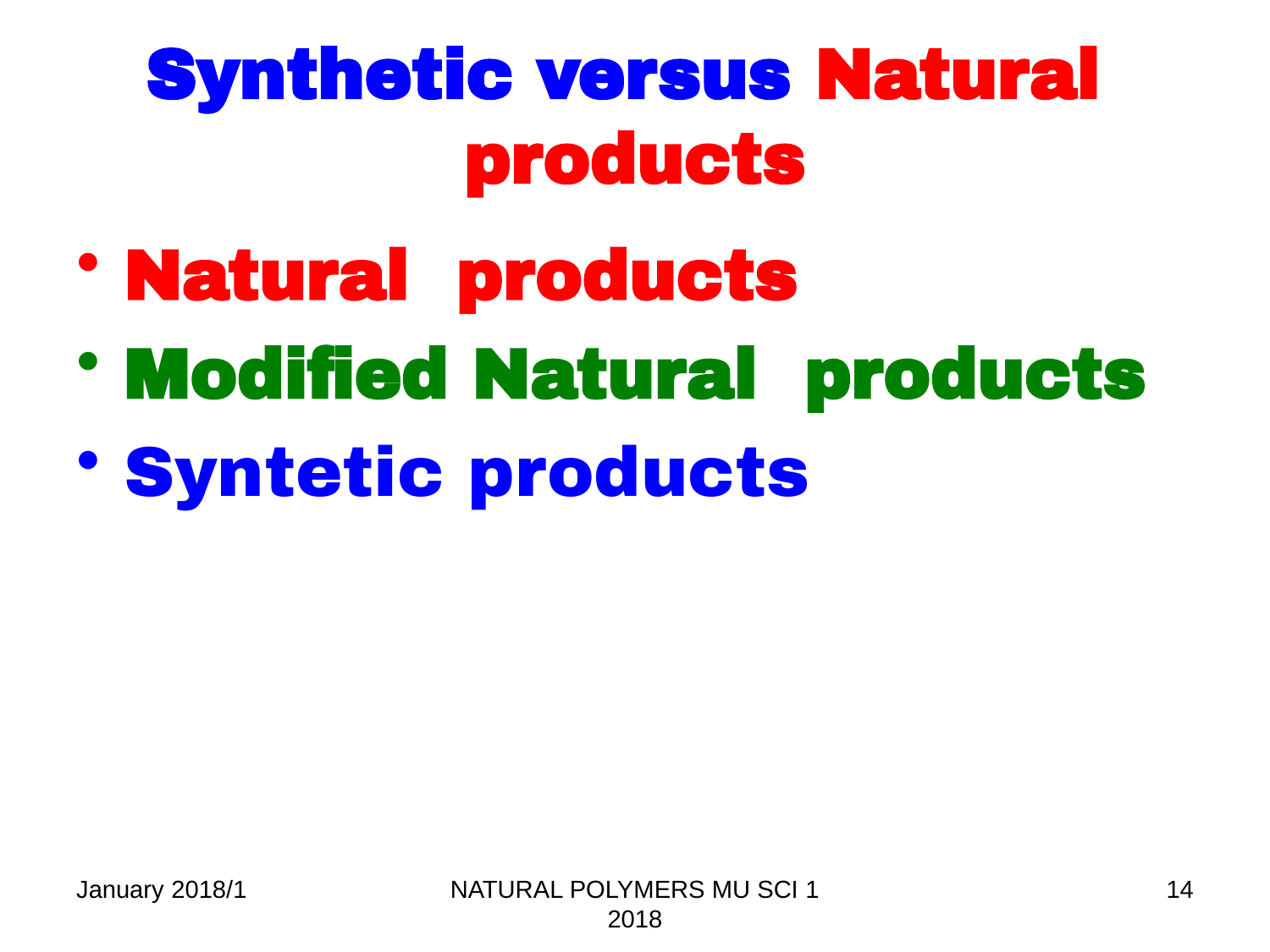

# Synthetic versus Natural  products
Natural  products
Modified Natural  products
Syntetic products
January 2018/1
NATURAL POLYMERS MU SCI 1 2018
14